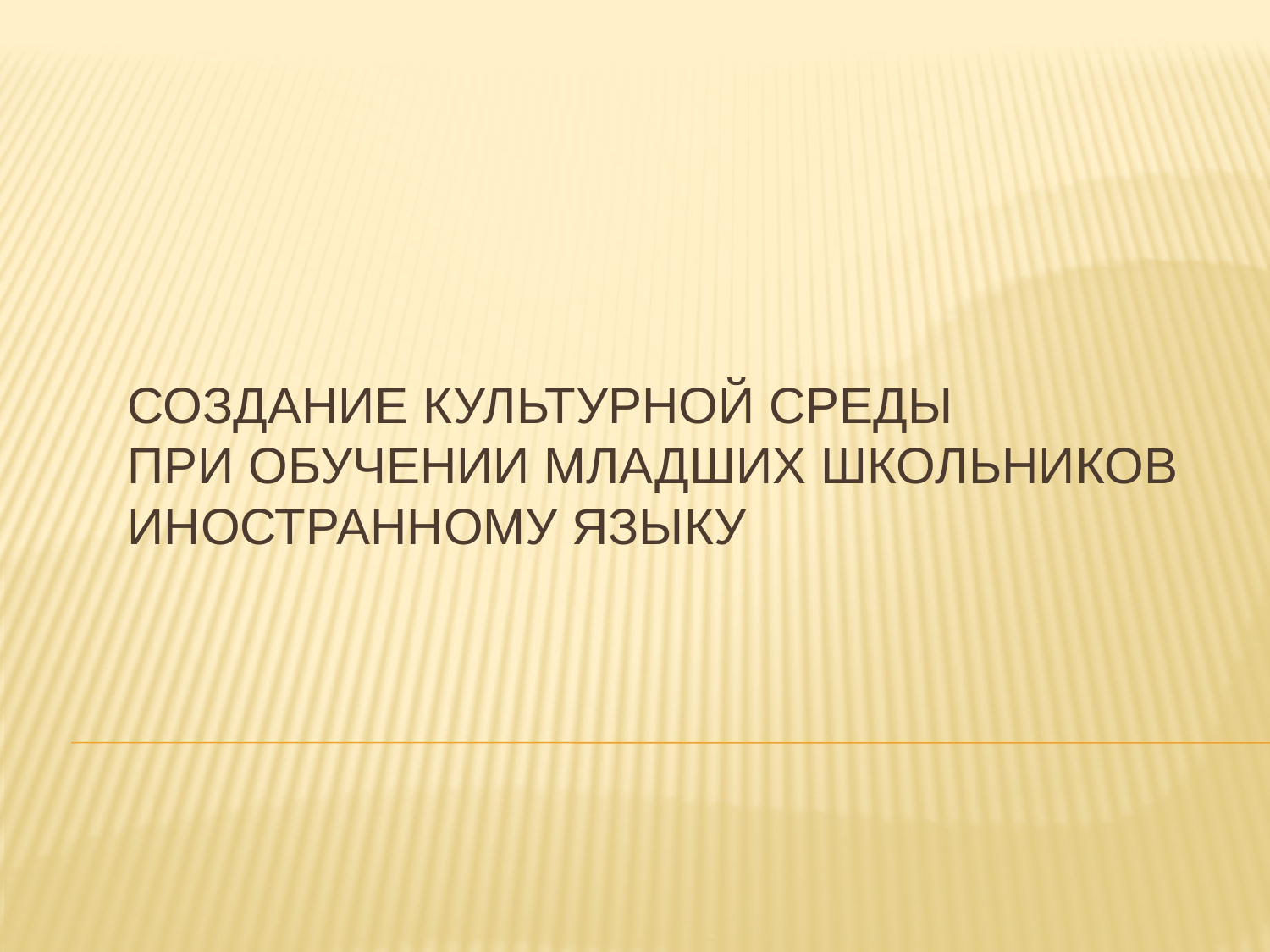

# СОЗДАНИЕ КУЛЬТУРНОЙ СРЕДЫ ПРИ ОБУЧЕНИИ МЛАДШИХ ШКОЛЬНИКОВ ИНОСТРАННОМУ ЯЗЫКУ